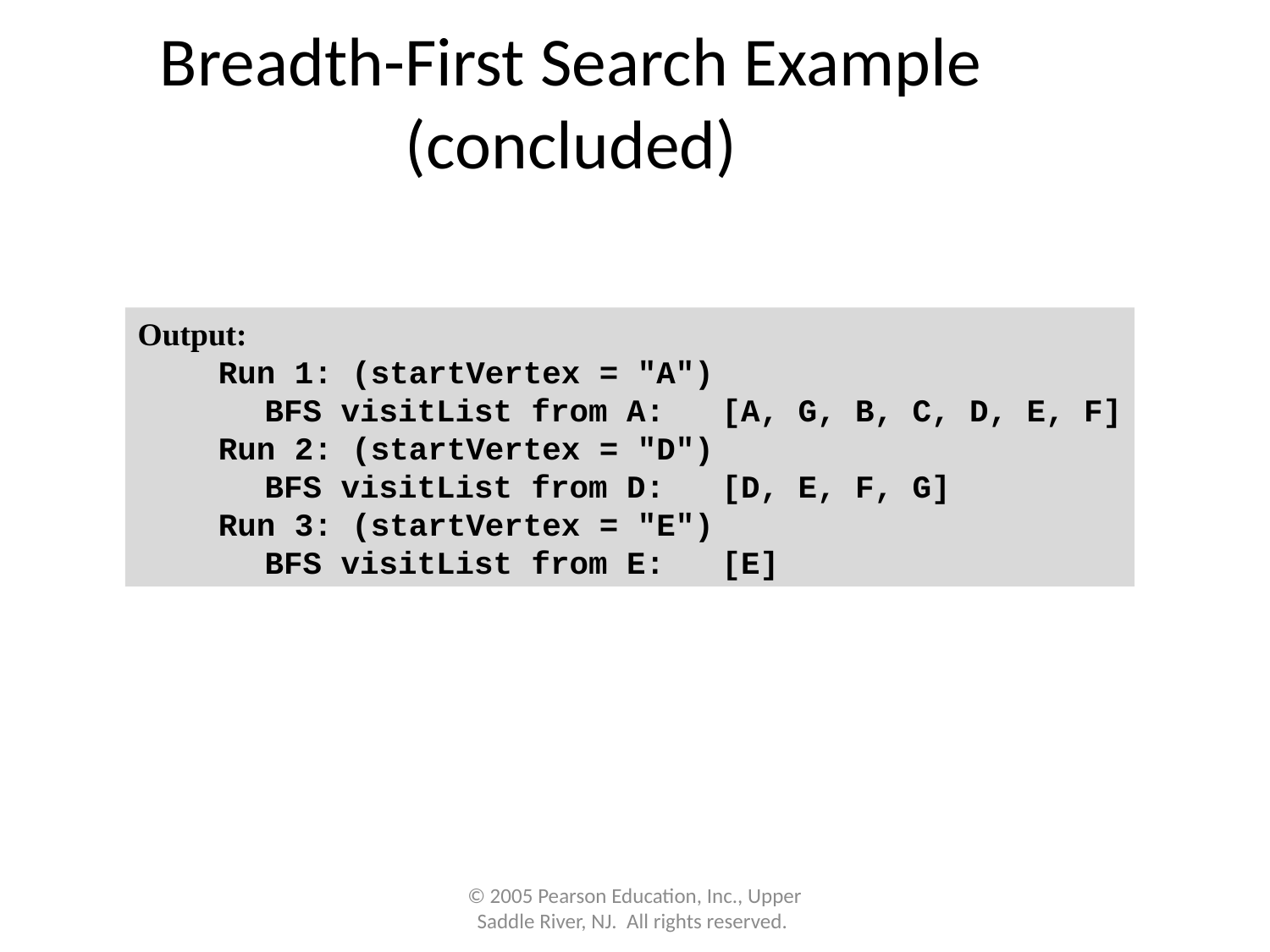

# Breadth-First Search Example (concluded)
Output:
	Run 1: (startVertex = "A")
		BFS visitList from A:   [A, G, B, C, D, E, F]
	Run 2: (startVertex = "D")
		BFS visitList from D:   [D, E, F, G]
	Run 3: (startVertex = "E")
		BFS visitList from E:   [E]
© 2005 Pearson Education, Inc., Upper Saddle River, NJ.  All rights reserved.